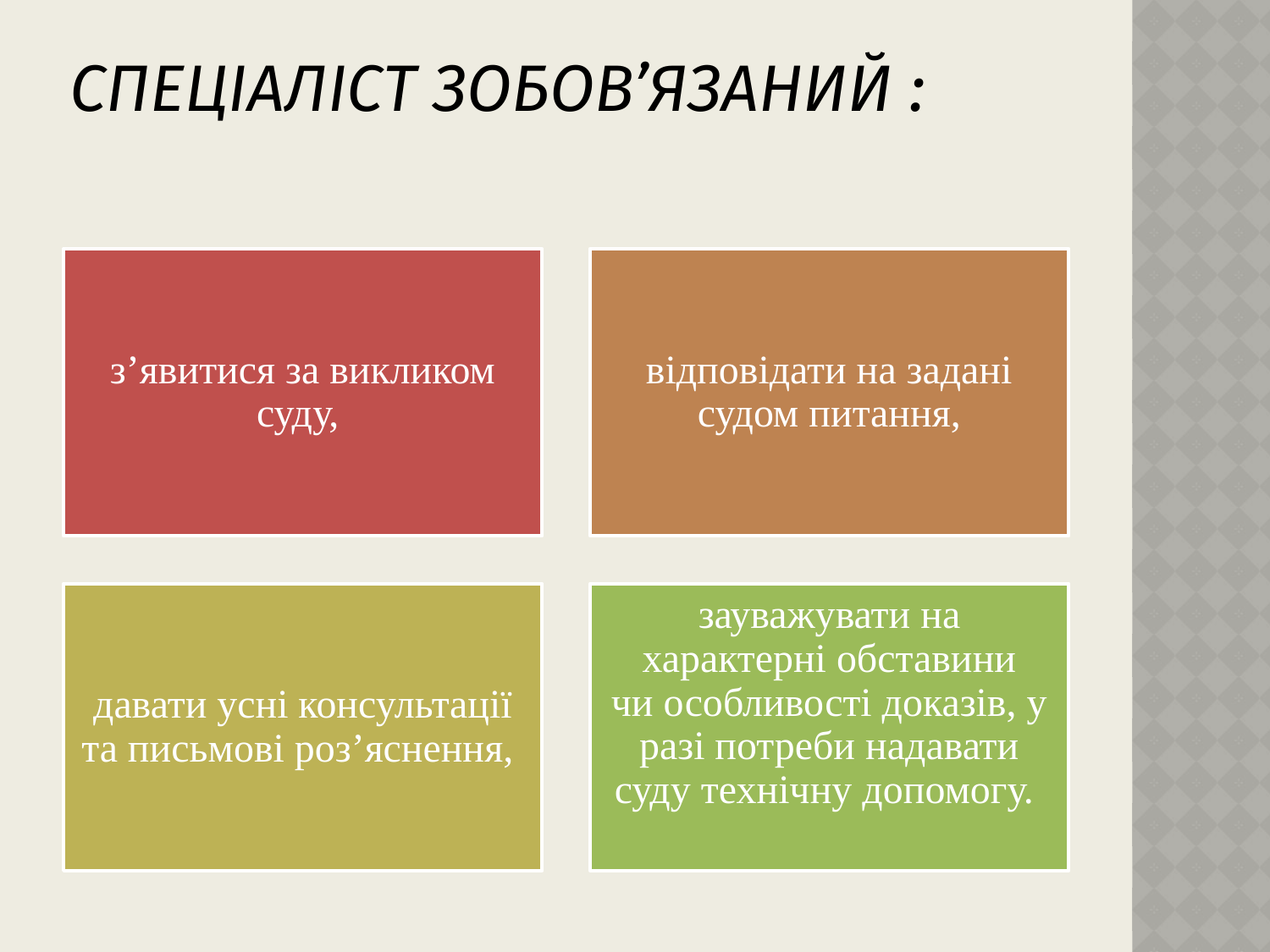

# Спеціаліст зобов’язаний :
з’явитися за викликом суду,
відповідати на задані судом питання,
давати усні консультації та письмові роз’яснення,
зауважувати на характерні обставини
чи особливості доказів, у разі потреби надавати суду технічну допомогу.